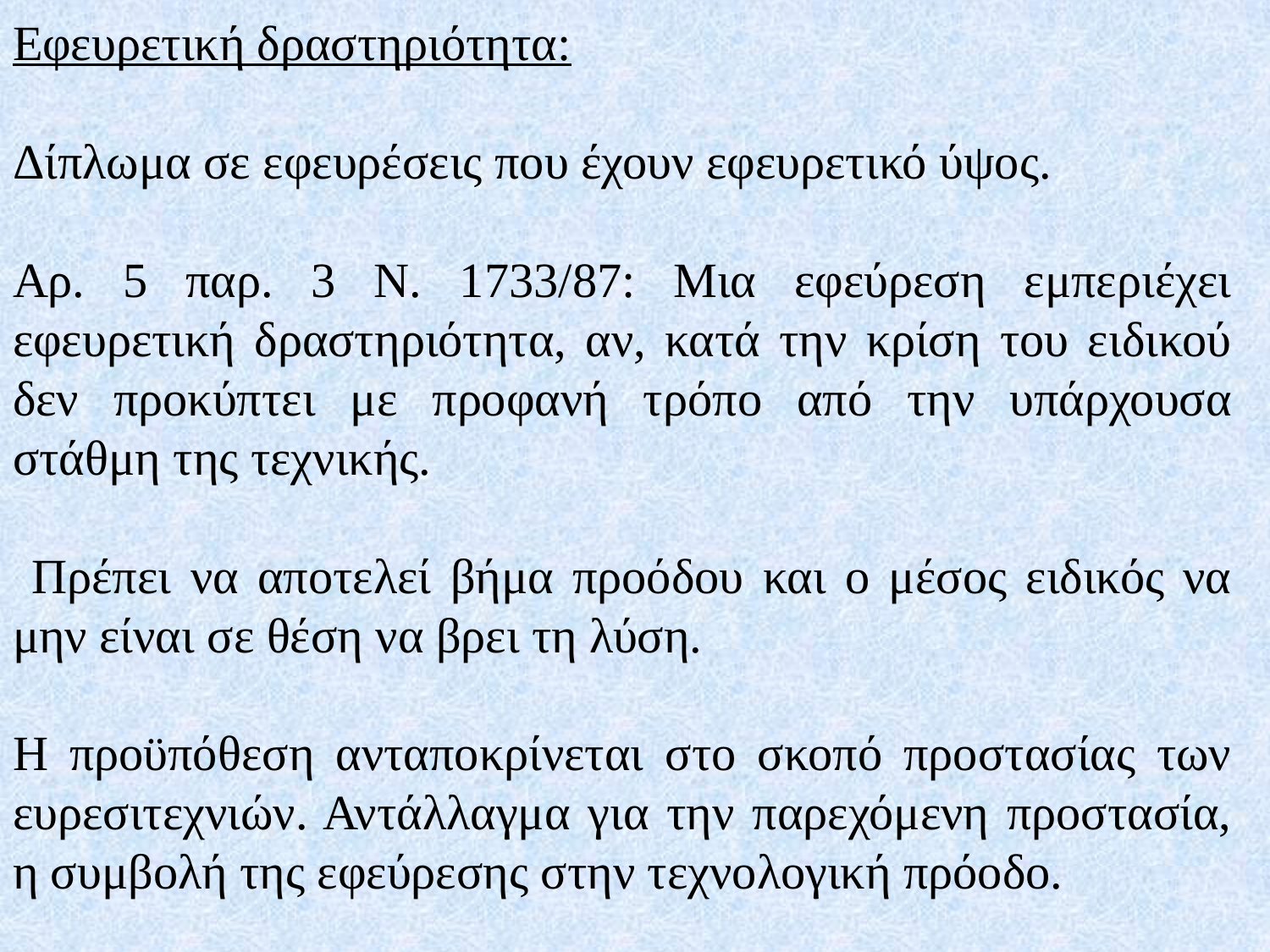

Εφευρετική δραστηριότητα:

Δίπλωμα σε εφευρέσεις που έχουν εφευρετικό ύψος.

Αρ. 5 παρ. 3 Ν. 1733/87: Μια εφεύρεση εμπεριέχει εφευρετική δραστηριότητα, αν, κατά την κρίση του ειδικού δεν προκύπτει με προφανή τρόπο από την υπάρχουσα στάθμη της τεχνικής.

 Πρέπει να αποτελεί βήμα προόδου και ο μέσος ειδικός να μην είναι σε θέση να βρει τη λύση.

Η προϋπόθεση ανταποκρίνεται στο σκοπό προστασίας των ευρεσιτεχνιών. Αντάλλαγμα για την παρεχόμενη προστασία, η συμβολή της εφεύρεσης στην τεχνολογική πρόοδο.